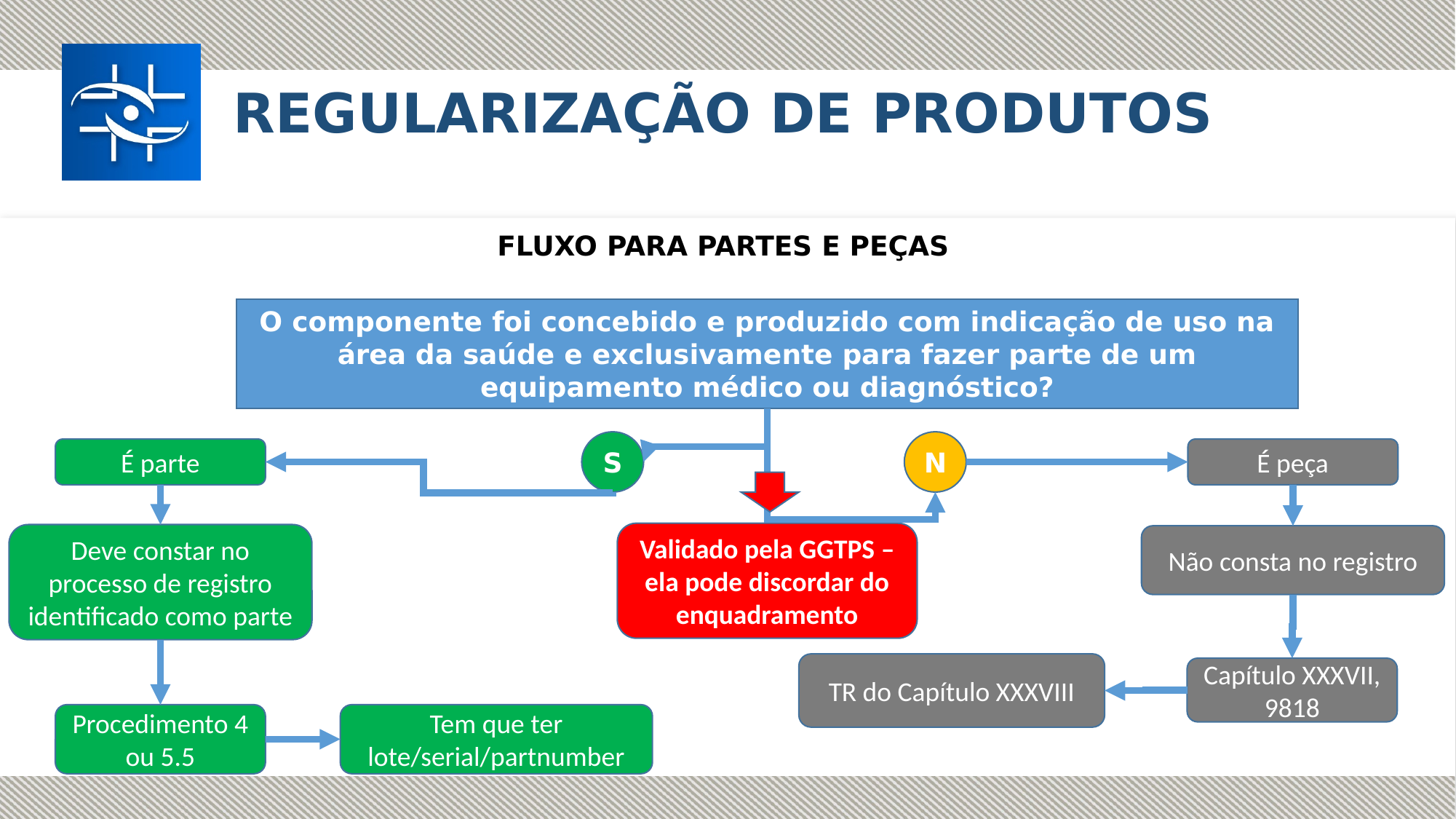

REGULARIZAÇÃO DE PRODUTOS
FLUXO PARA PARTES E PEÇAS
O componente foi concebido e produzido com indicação de uso na área da saúde e exclusivamente para fazer parte de um equipamento médico ou diagnóstico?
S
N
É parte
É peça

Validado pela GGTPS – ela pode discordar do enquadramento
Deve constar no processo de registro identificado como parte
Não consta no registro

TR do Capítulo XXXVIII
Capítulo XXXVII, 9818
Procedimento 4 ou 5.5
Tem que ter lote/serial/partnumber